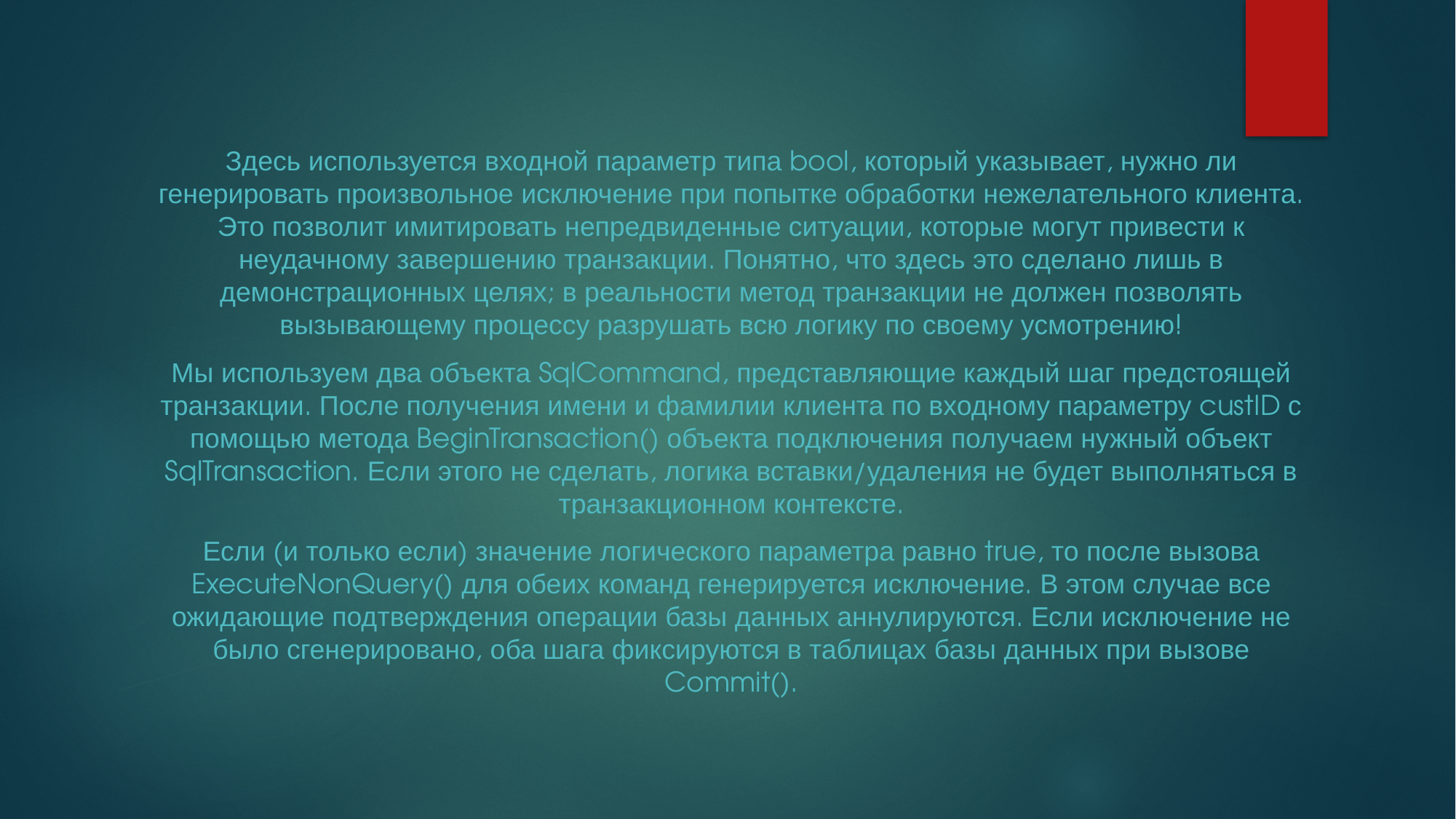

Здесь используется входной параметр типа bool, который указывает, нужно ли генерировать произвольное исключение при попытке обработки нежелательного клиента. Это позволит имитировать непредвиденные ситуации, которые могут привести к неудачному завершению транзакции. Понятно, что здесь это сделано лишь в демонстрационных целях; в реальности метод транзакции не должен позволять вызывающему процессу разрушать всю логику по своему усмотрению!
Мы используем два объекта SqlCommand, представляющие каждый шаг предстоящей транзакции. После получения имени и фамилии клиента по входному параметру custID с помощью метода BeginTransaction() объекта подключения получаем нужный объект SqlTransaction. Если этого не сделать, логика вставки/удаления не будет выполняться в транзакционном контексте.
Если (и только если) значение логического параметра равно true, то после вызова ExecuteNonQuery() для обеих команд генерируется исключение. В этом случае все ожидающие подтверждения операции базы данных аннулируются. Если исключение не было сгенерировано, оба шага фиксируются в таблицах базы данных при вызове Commit().
#